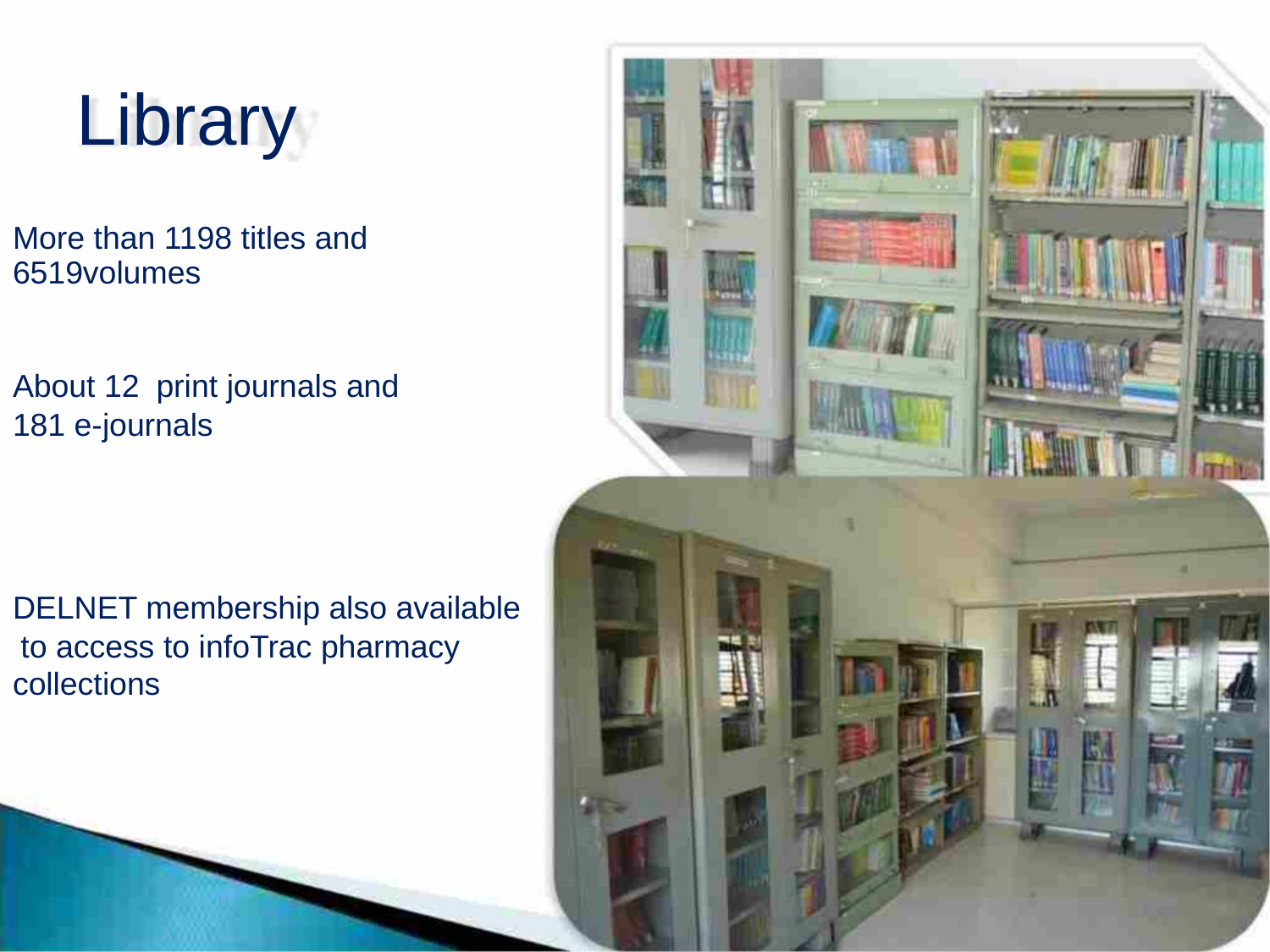

Library
More than 1198 titles and 6519volumes
About 12 print journals and
181 e-journals
DELNET membership also available
to access to infoTrac pharmacy
collections